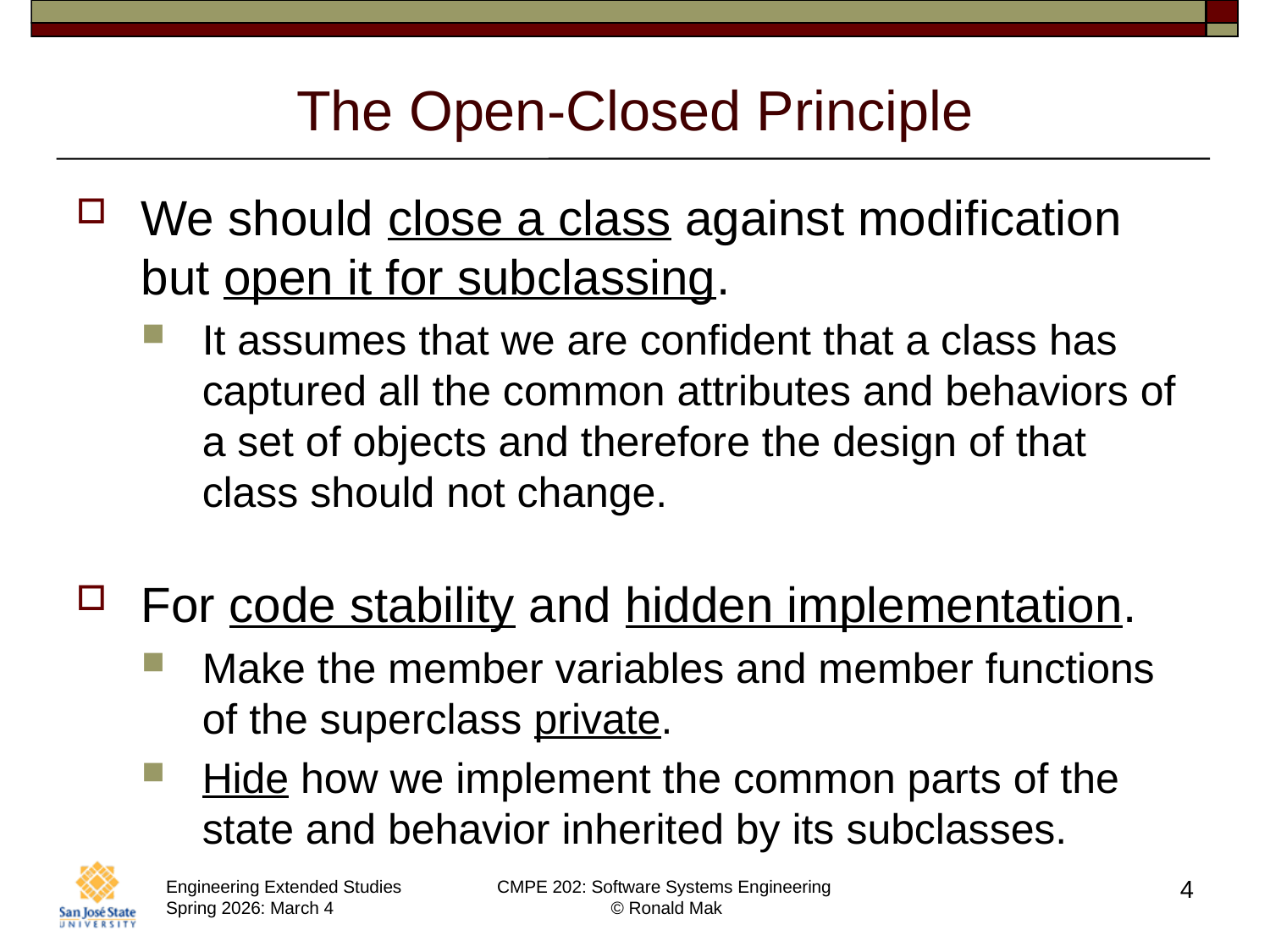

# The Open-Closed Principle
We should close a class against modification but open it for subclassing.
It assumes that we are confident that a class has captured all the common attributes and behaviors of a set of objects and therefore the design of that class should not change.

For code stability and hidden implementation.
Make the member variables and member functions of the superclass private.
Hide how we implement the common parts of the state and behavior inherited by its subclasses.
4